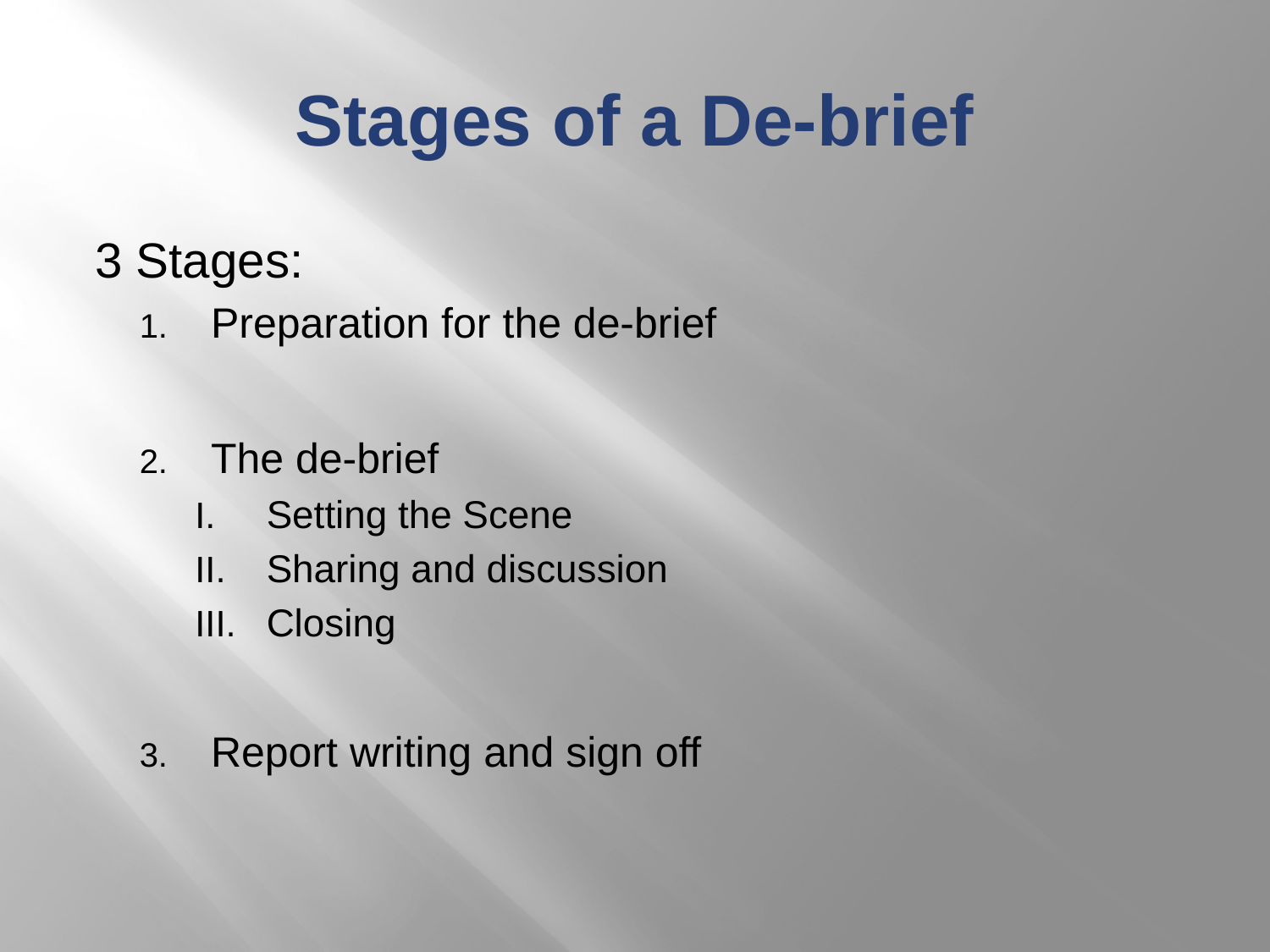

# Stages of a De-brief
3 Stages:
Preparation for the de-brief

The de-brief
Setting the Scene
Sharing and discussion
Closing

Report writing and sign off